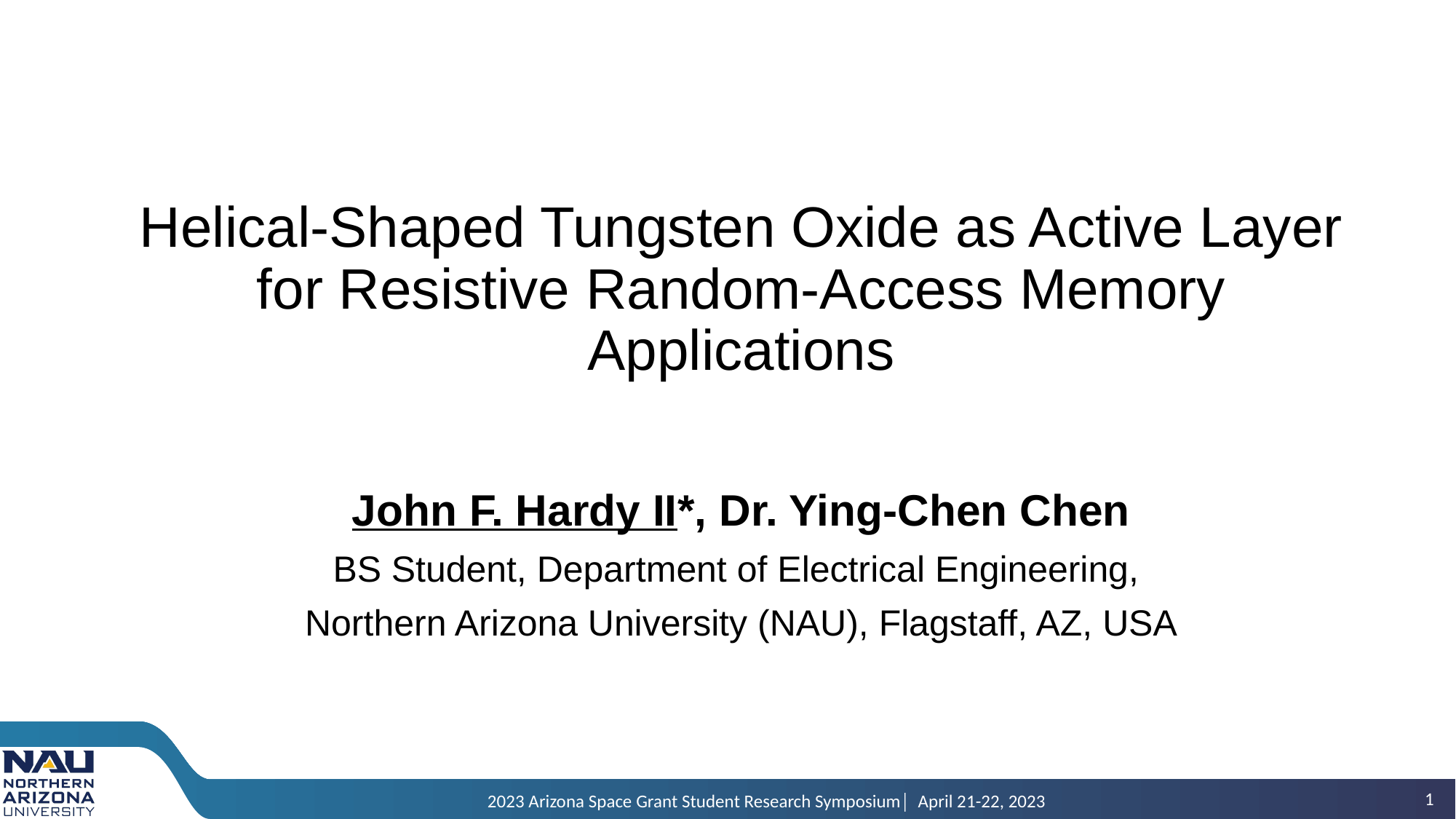

Helical-Shaped Tungsten Oxide as Active Layer for Resistive Random-Access Memory Applications
John F. Hardy II*, Dr. Ying-Chen Chen
BS Student, Department of Electrical Engineering,
Northern Arizona University (NAU), Flagstaff, AZ, USA

1
2023 Arizona Space Grant Student Research Symposium│  April 21-22, 2023